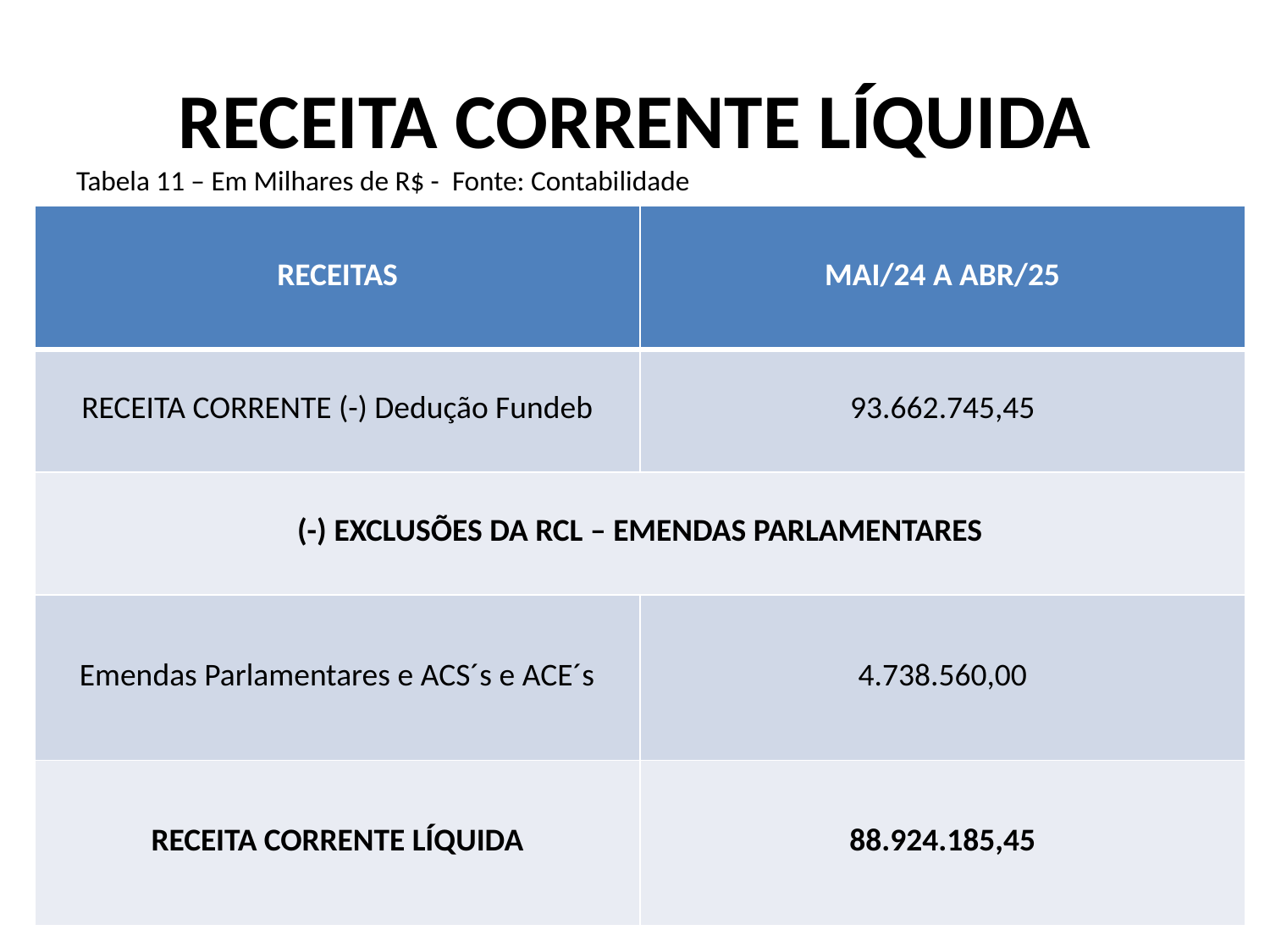

# RECEITA CORRENTE LÍQUIDA
Tabela 11 – Em Milhares de R$ -  Fonte: Contabilidade

| RECEITAS | MAI/24 A ABR/25 |
| --- | --- |
| RECEITA CORRENTE (-) Dedução Fundeb | 93.662.745,45 |
| (-) EXCLUSÕES DA RCL – EMENDAS PARLAMENTARES |  |
| Emendas Parlamentares e ACS´s e ACE´s | 4.738.560,00 |
| RECEITA CORRENTE LÍQUIDA | 88.924.185,45 |